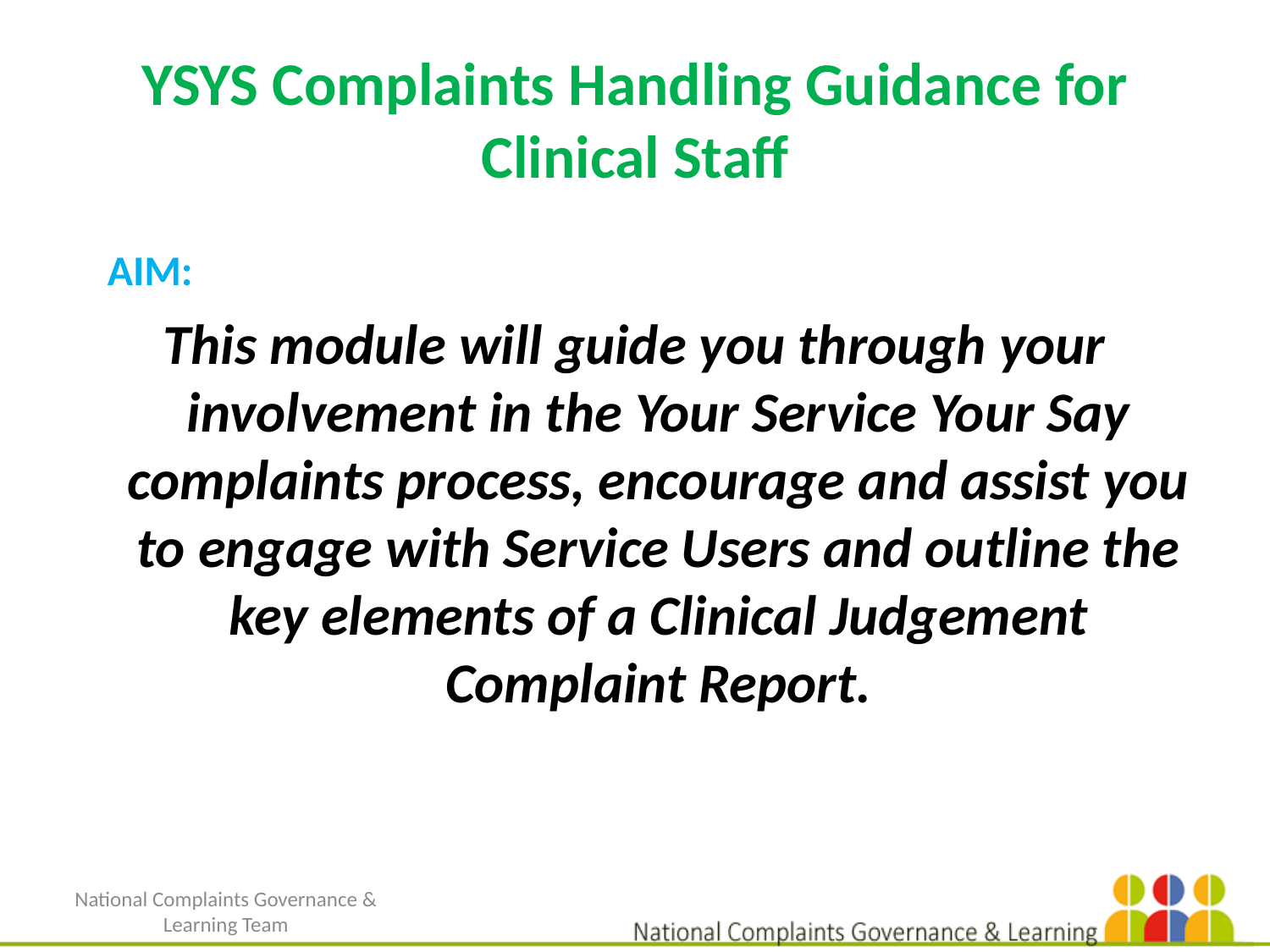

# YSYS Complaints Handling Guidance for Clinical Staff

AIM:

This module will guide you through your involvement in the Your Service Your Say complaints process, encourage and assist you to engage with Service Users and outline the key elements of a Clinical Judgement Complaint Report.

National Complaints Governance & Learning Team